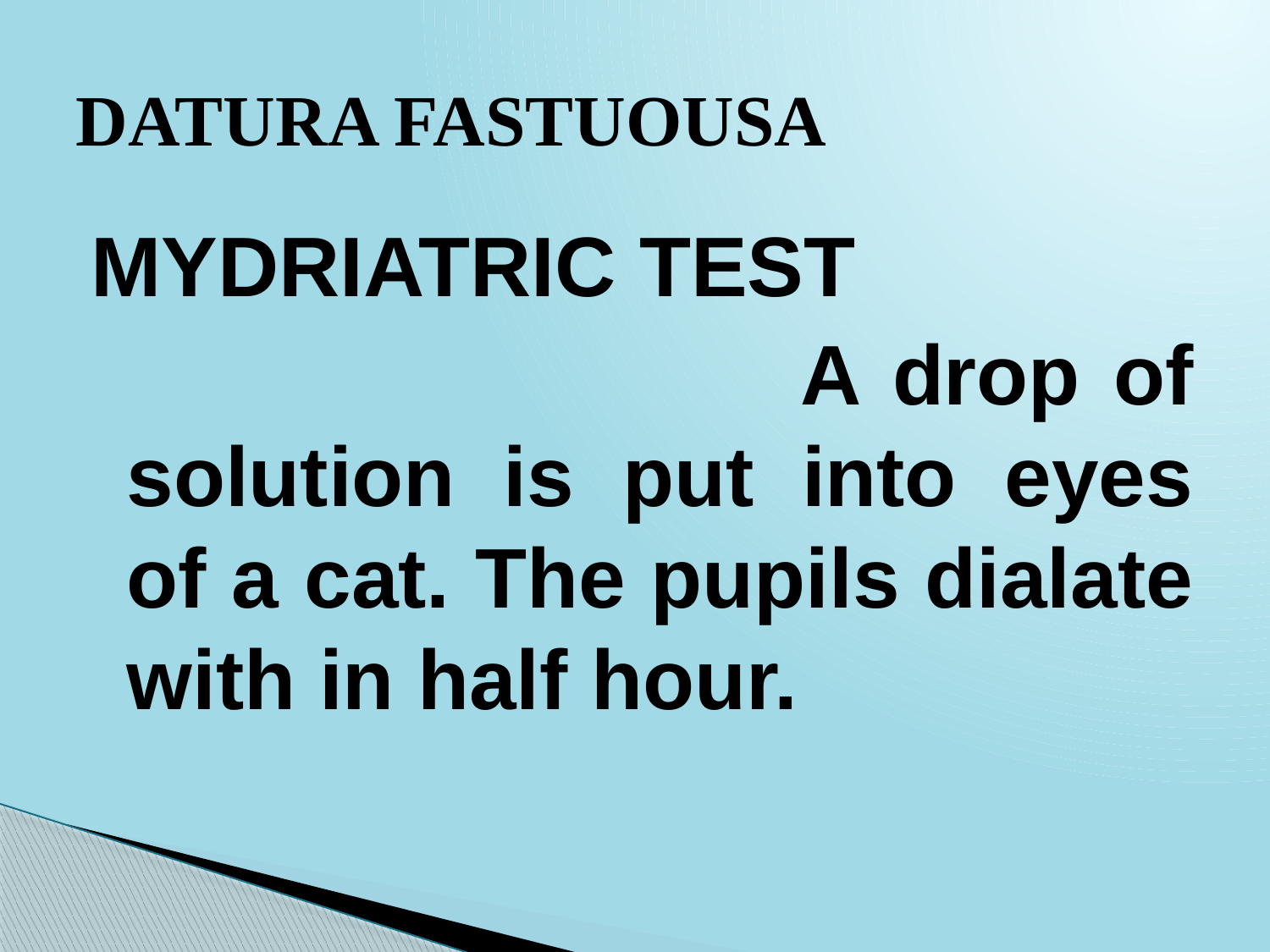

# DATURA FASTUOUSA
MYDRIATRIC TEST
                     A drop of solution is put into eyes of a cat. The pupils dialate with in half hour.